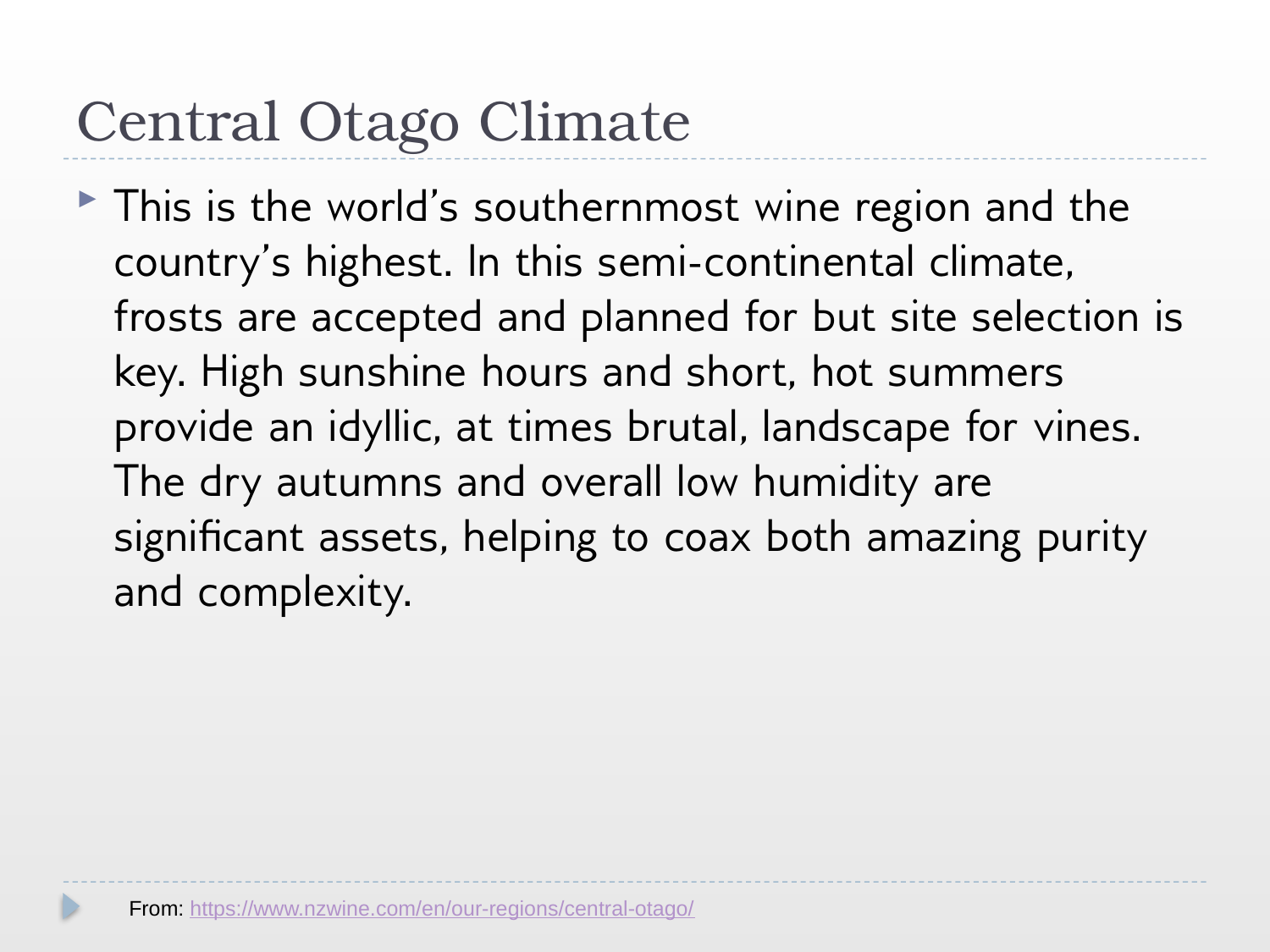

# Central Otago Climate
This is the world’s southernmost wine region and the country’s highest. In this semi-continental climate, frosts are accepted and planned for but site selection is key. High sunshine hours and short, hot summers provide an idyllic, at times brutal, landscape for vines. The dry autumns and overall low humidity are significant assets, helping to coax both amazing purity and complexity.

From: https://www.nzwine.com/en/our-regions/central-otago/